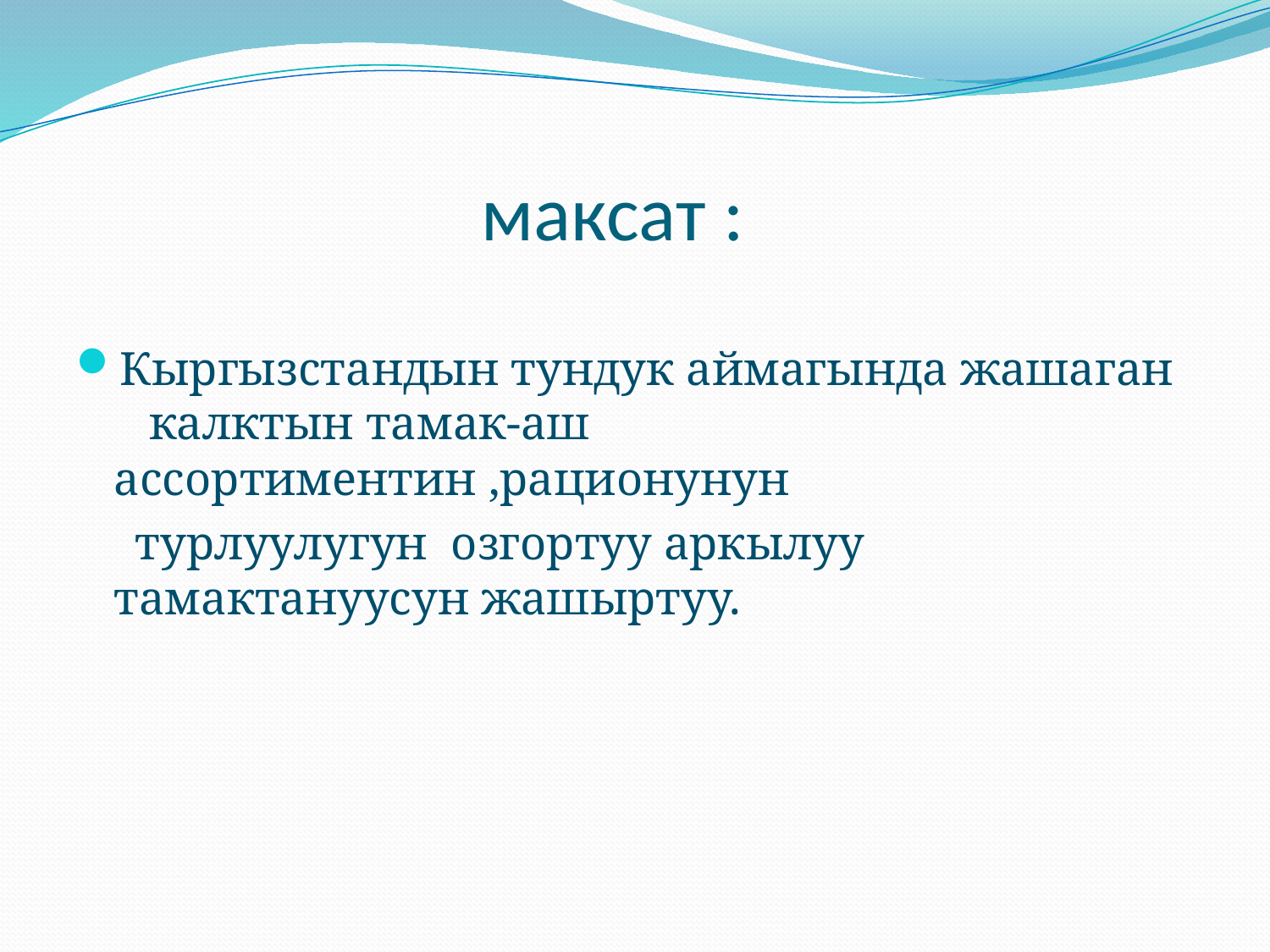

# максат :

Кыргызстандын тундук аймагында жашаган     калктын тамак-аш ассортиментин ,рационунун
     турлуулугун  озгортуу аркылуу  тамактануусун жашыртуу.